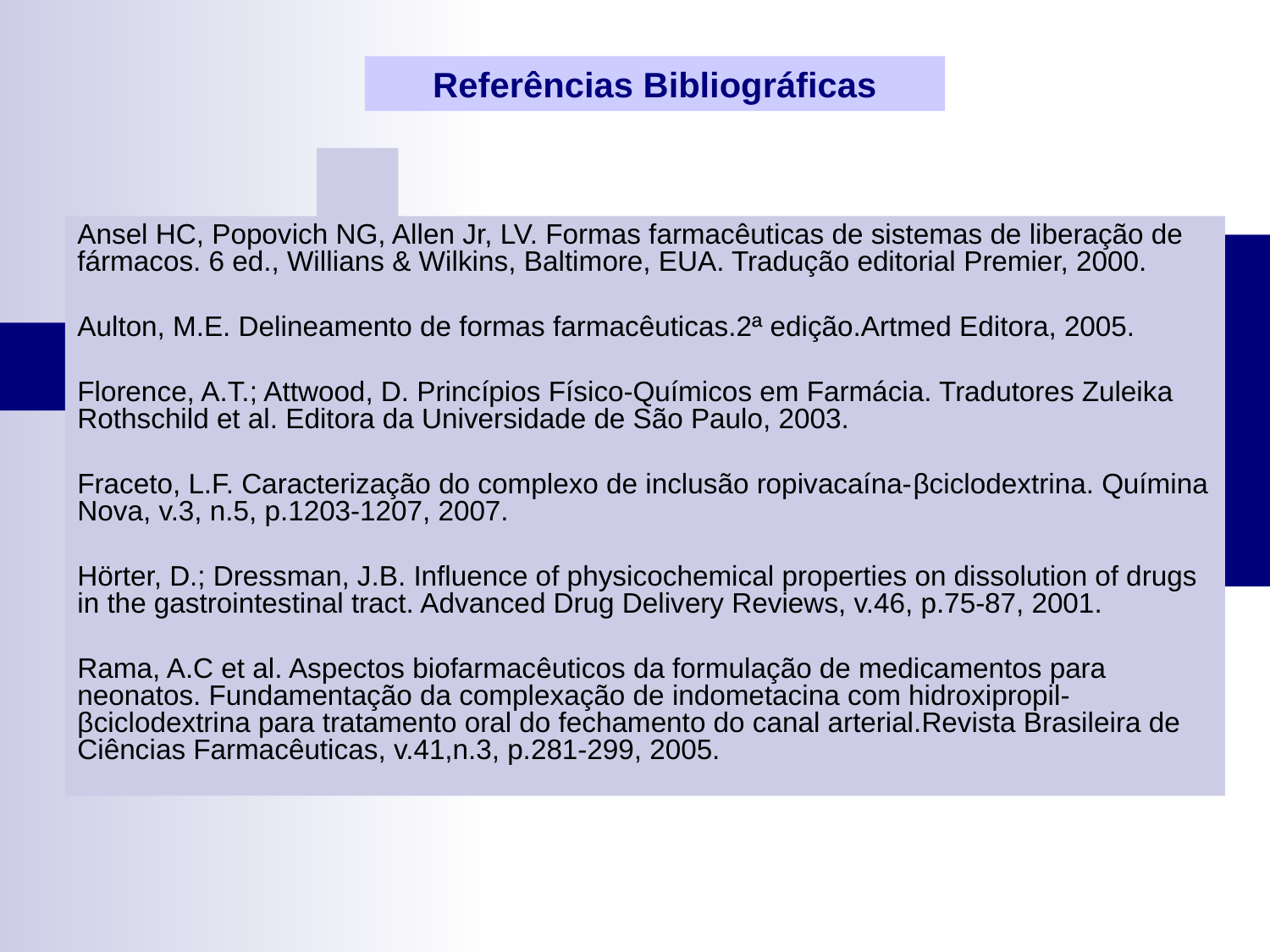

Referências Bibliográficas
Ansel HC, Popovich NG, Allen Jr, LV. Formas farmacêuticas de sistemas de liberação de fármacos. 6 ed., Willians & Wilkins, Baltimore, EUA. Tradução editorial Premier, 2000.

Aulton, M.E. Delineamento de formas farmacêuticas.2ª edição.Artmed Editora, 2005.

Florence, A.T.; Attwood, D. Princípios Físico-Químicos em Farmácia. Tradutores Zuleika Rothschild et al. Editora da Universidade de São Paulo, 2003.

Fraceto, L.F. Caracterização do complexo de inclusão ropivacaína-βciclodextrina. Químina Nova, v.3, n.5, p.1203-1207, 2007.

Hörter, D.; Dressman, J.B. Influence of physicochemical properties on dissolution of drugs in the gastrointestinal tract. Advanced Drug Delivery Reviews, v.46, p.75-87, 2001.

Rama, A.C et al. Aspectos biofarmacêuticos da formulação de medicamentos para neonatos. Fundamentação da complexação de indometacina com hidroxipropil-βciclodextrina para tratamento oral do fechamento do canal arterial.Revista Brasileira de Ciências Farmacêuticas, v.41,n.3, p.281-299, 2005.